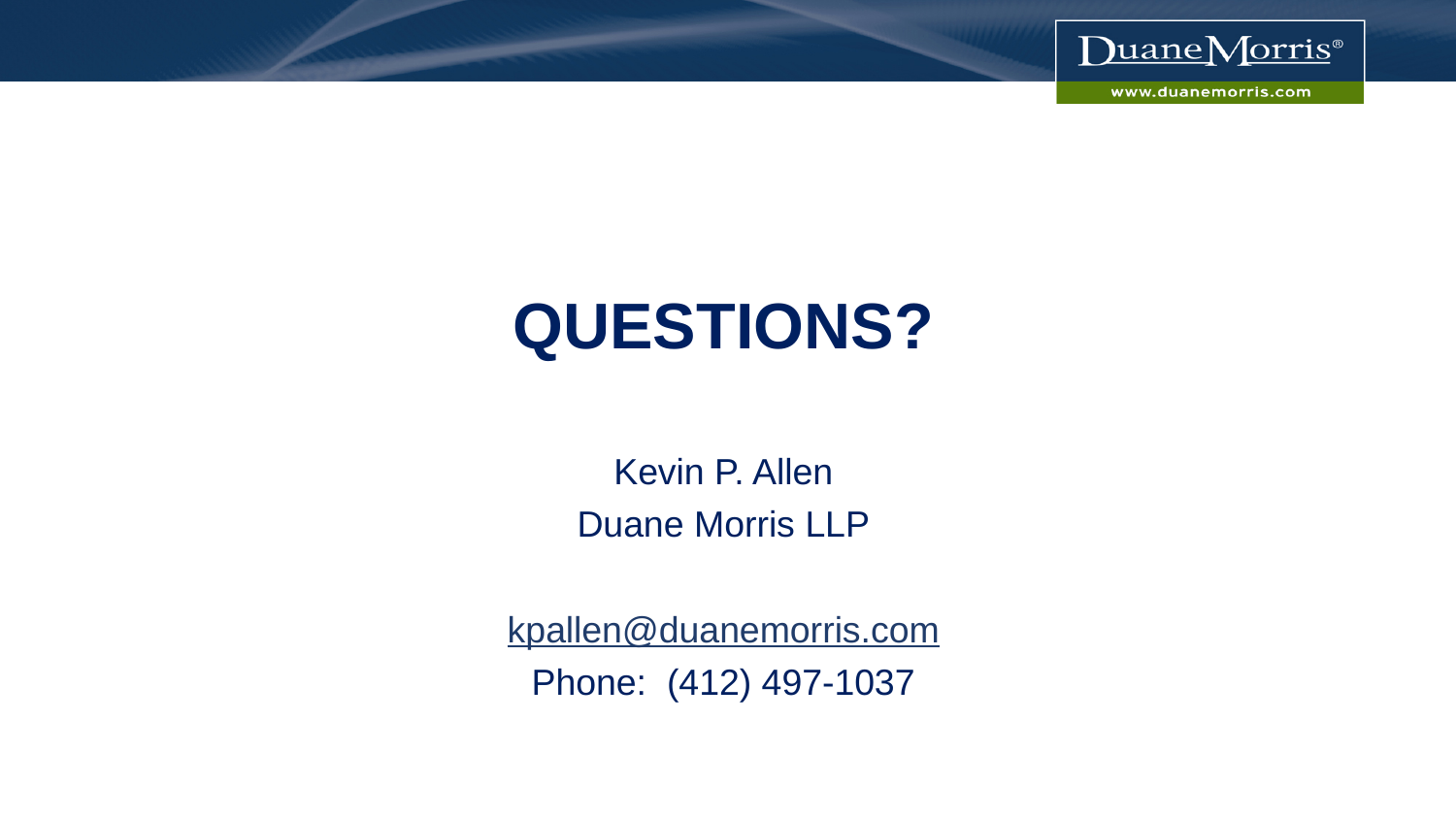

QUESTIONS?

Kevin P. Allen
Duane Morris LLP

kpallen@duanemorris.com
Phone:  (412) 497-1037